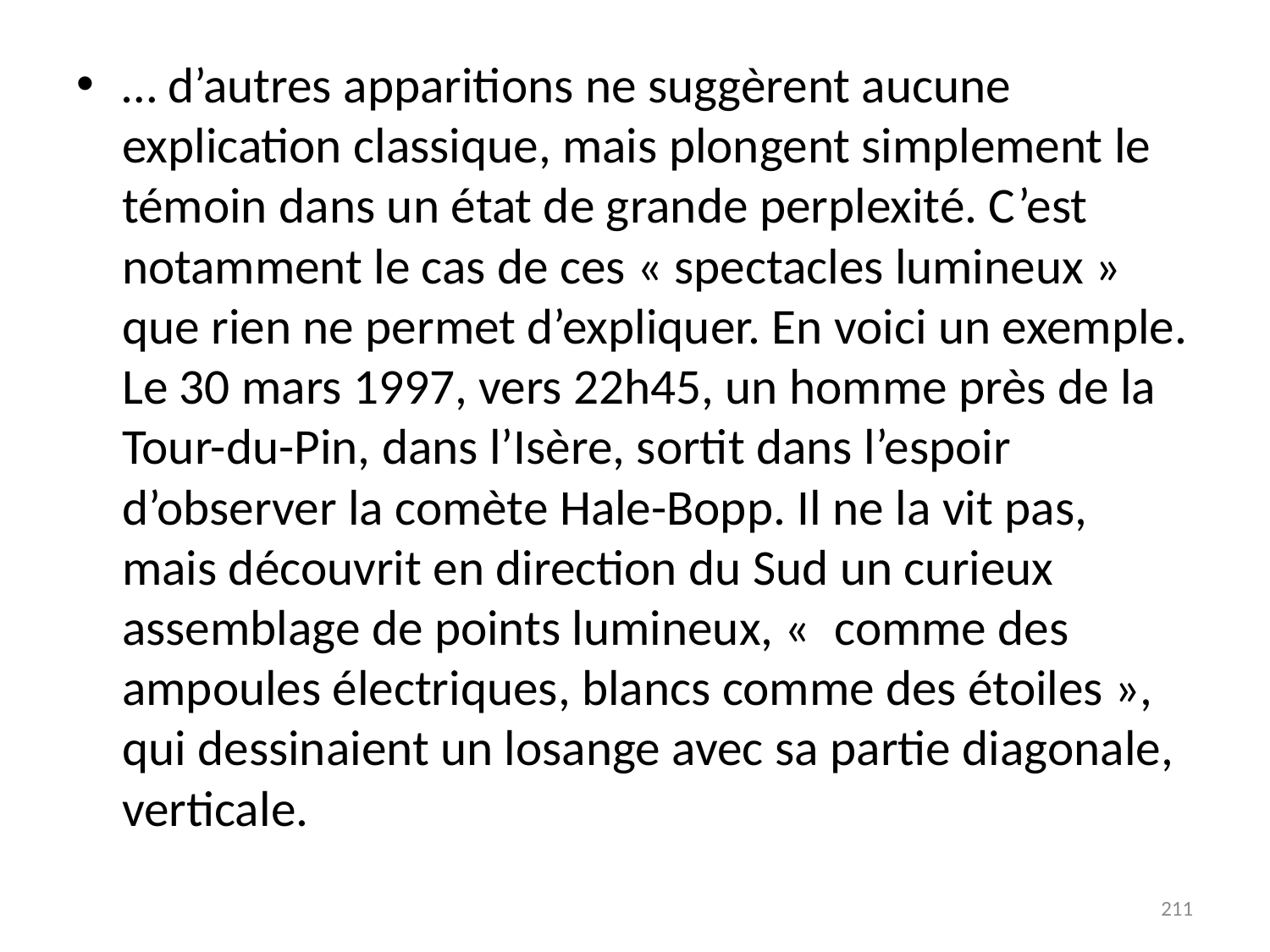

# … d’autres apparitions ne suggèrent aucune explication classique, mais plongent simplement le témoin dans un état de grande perplexité. C’est notamment le cas de ces « spectacles lumineux » que rien ne permet d’expliquer. En voici un exemple. Le 30 mars 1997, vers 22h45, un homme près de la Tour-du-Pin, dans l’Isère, sortit dans l’espoir d’observer la comète Hale-Bopp. Il ne la vit pas, mais découvrit en direction du Sud un curieux assemblage de points lumineux, «  comme des ampoules électriques, blancs comme des étoiles », qui dessinaient un losange avec sa partie diagonale, verticale.
211